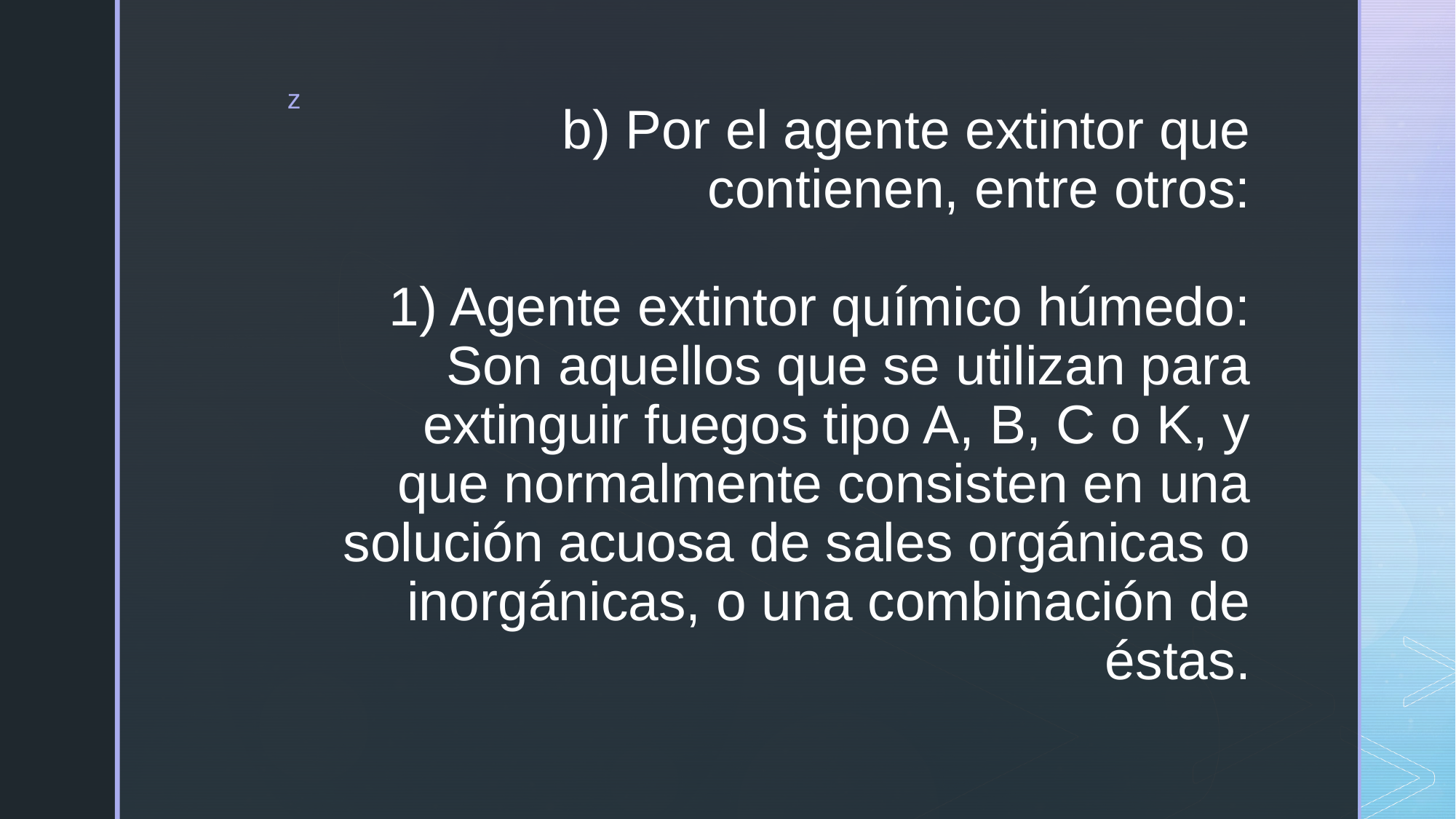

# b) Por el agente extintor que contienen, entre otros: 1) Agente extintor químico húmedo: Son aquellos que se utilizan para extinguir fuegos tipo A, B, C o K, y que normalmente consisten en una solución acuosa de sales orgánicas o inorgánicas, o una combinación de éstas.